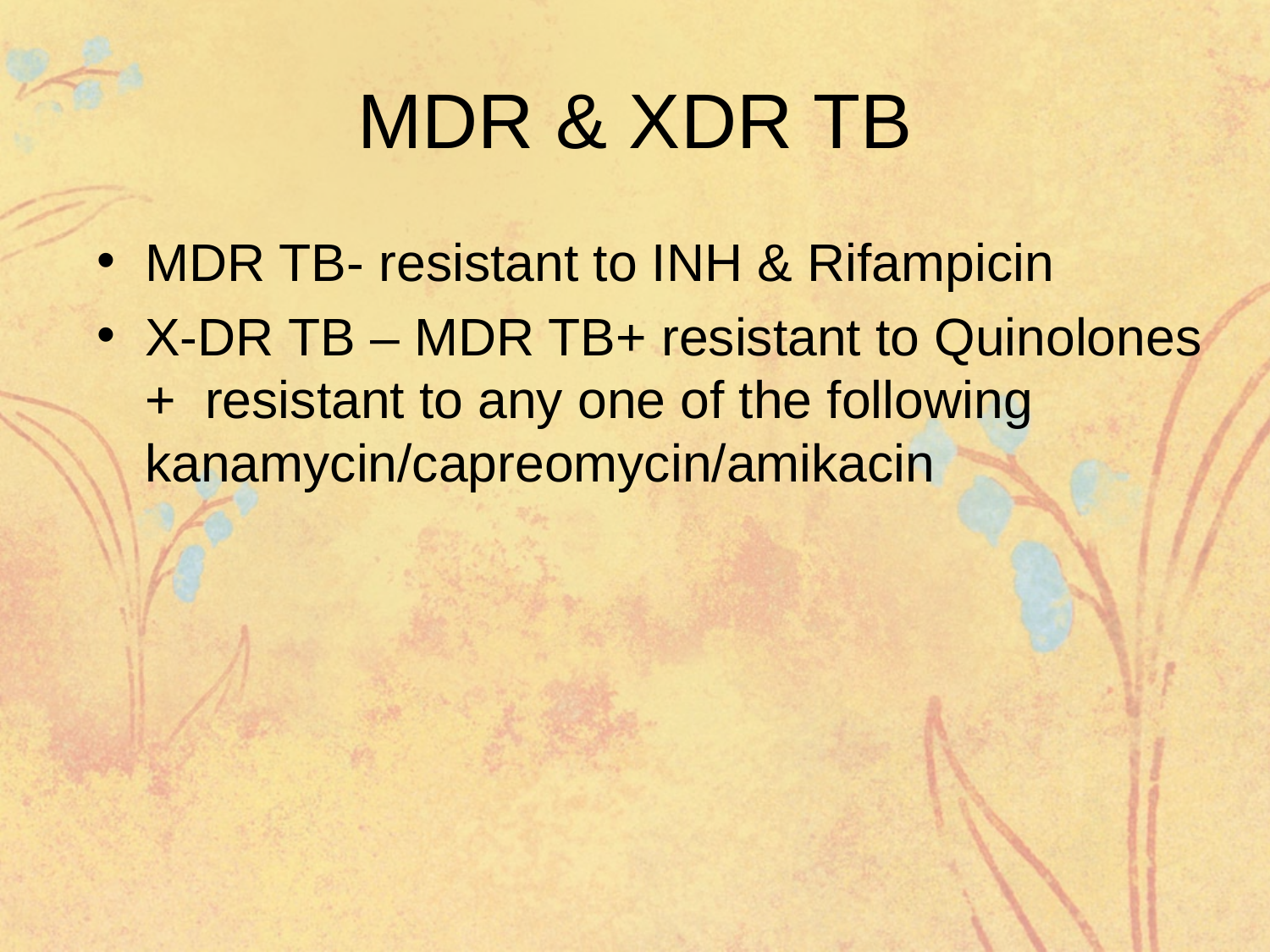

# MDR & XDR TB
MDR TB- resistant to INH & Rifampicin
X-DR TB – MDR TB+ resistant to Quinolones +  resistant to any one of the following kanamycin/capreomycin/amikacin